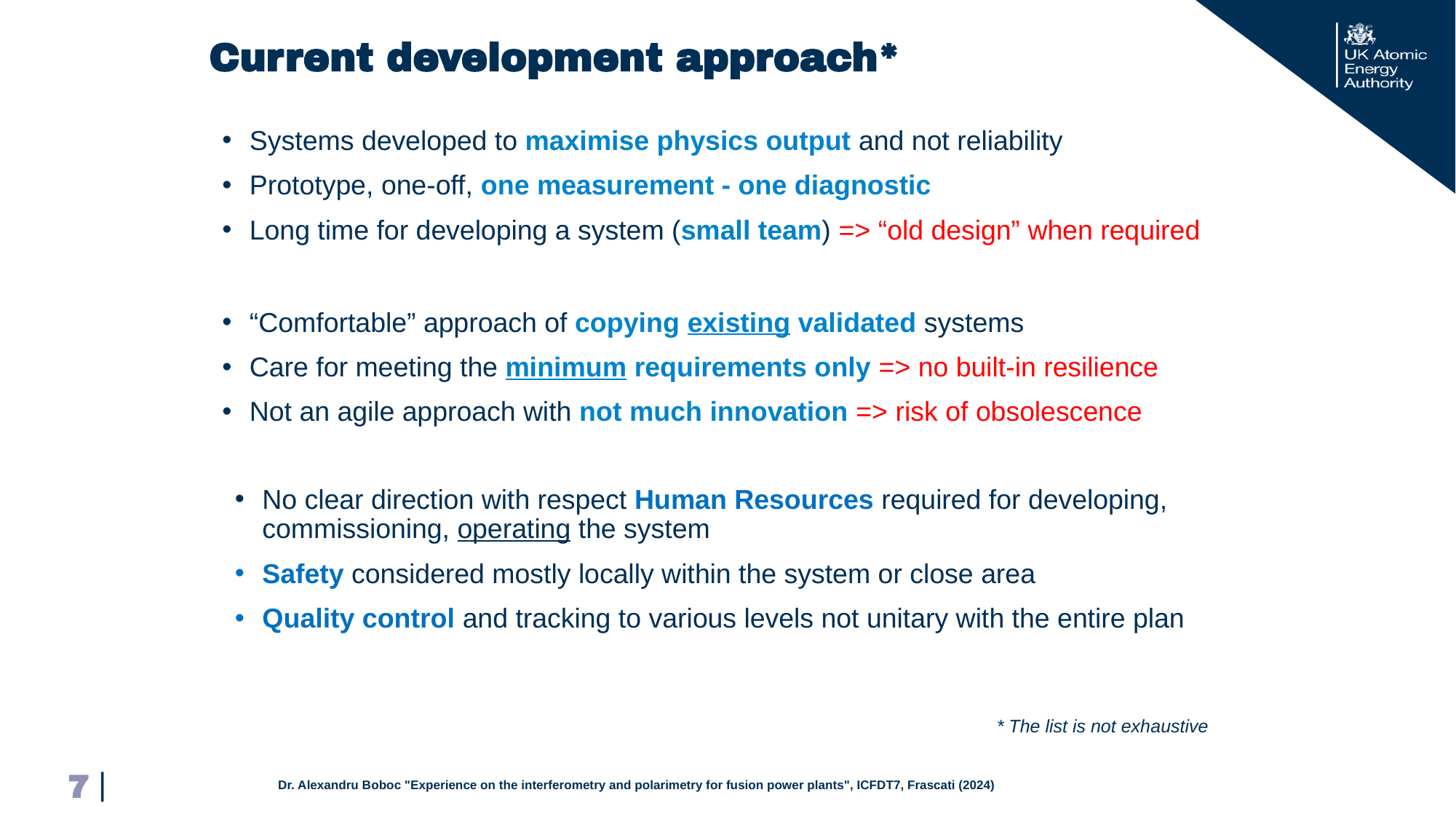

Current development approach*
Systems developed to maximise physics output and not reliability
Prototype, one-off, one measurement - one diagnostic
Long time for developing a system (small team) => “old design” when required
“Comfortable” approach of copying existing validated systems
Care for meeting the minimum requirements only => no built-in resilience
Not an agile approach with not much innovation => risk of obsolescence
No clear direction with respect Human Resources required for developing, commissioning, operating the system
Safety considered mostly locally within the system or close area
Quality control and tracking to various levels not unitary with the entire plan
* The list is not exhaustive
Dr. Alexandru Boboc "Experience on the interferometry and polarimetry for fusion power plants", ICFDT7, Frascati (2024)
7